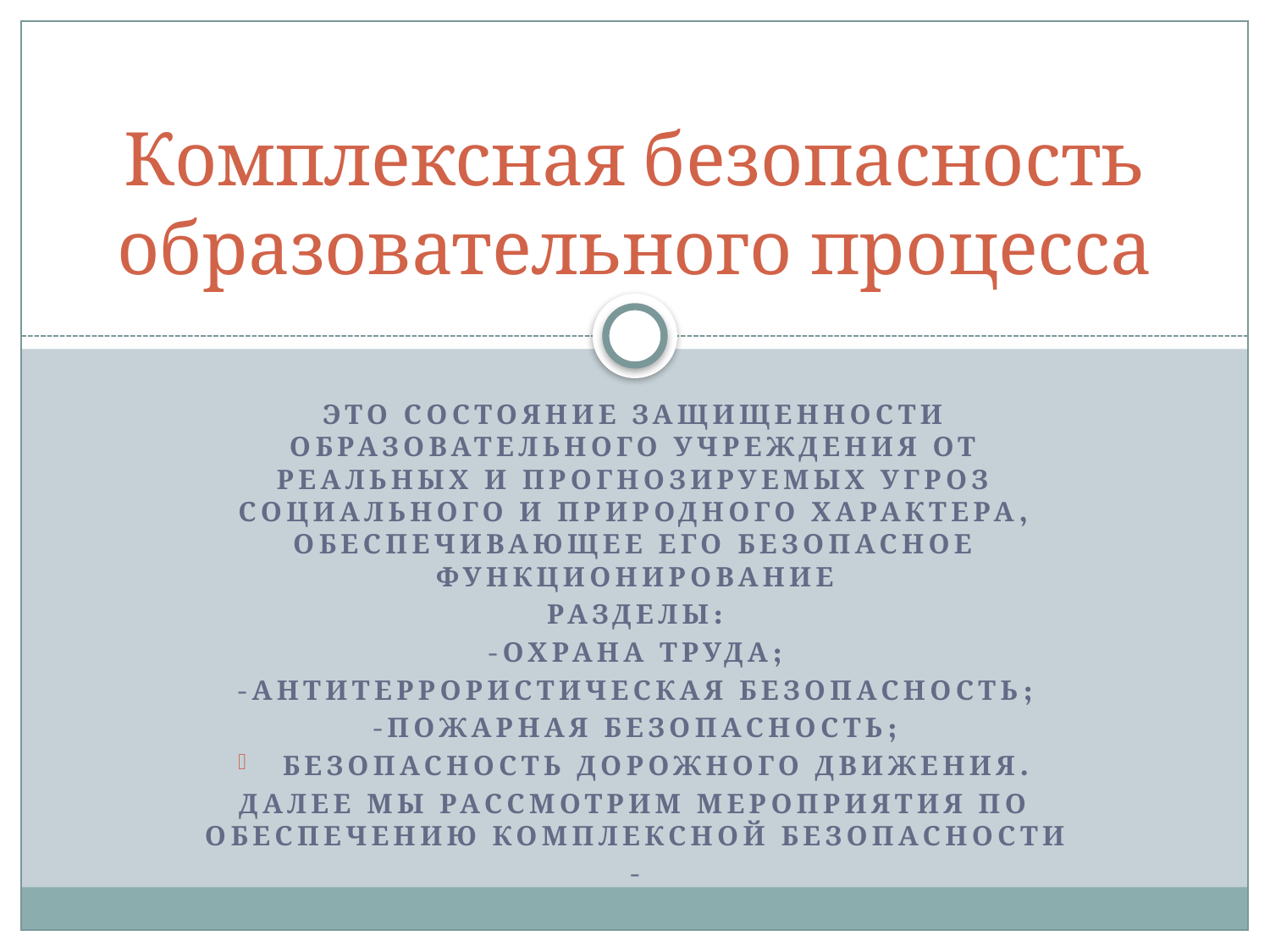

# Комплексная безопасность образовательного процесса
Это состояние защищенности образовательного учреждения от реальных и прогнозируемых угроз социального и природного характера, обеспечивающее его безопасное функционирование
Разделы:
-Охрана труда;
-Антитеррористическая безопасность;
-пожарная безопасность;
Безопасность дорожного движения.
Далее мы рассмотрим мероприятия по обеспечению комплексной безопасности
-